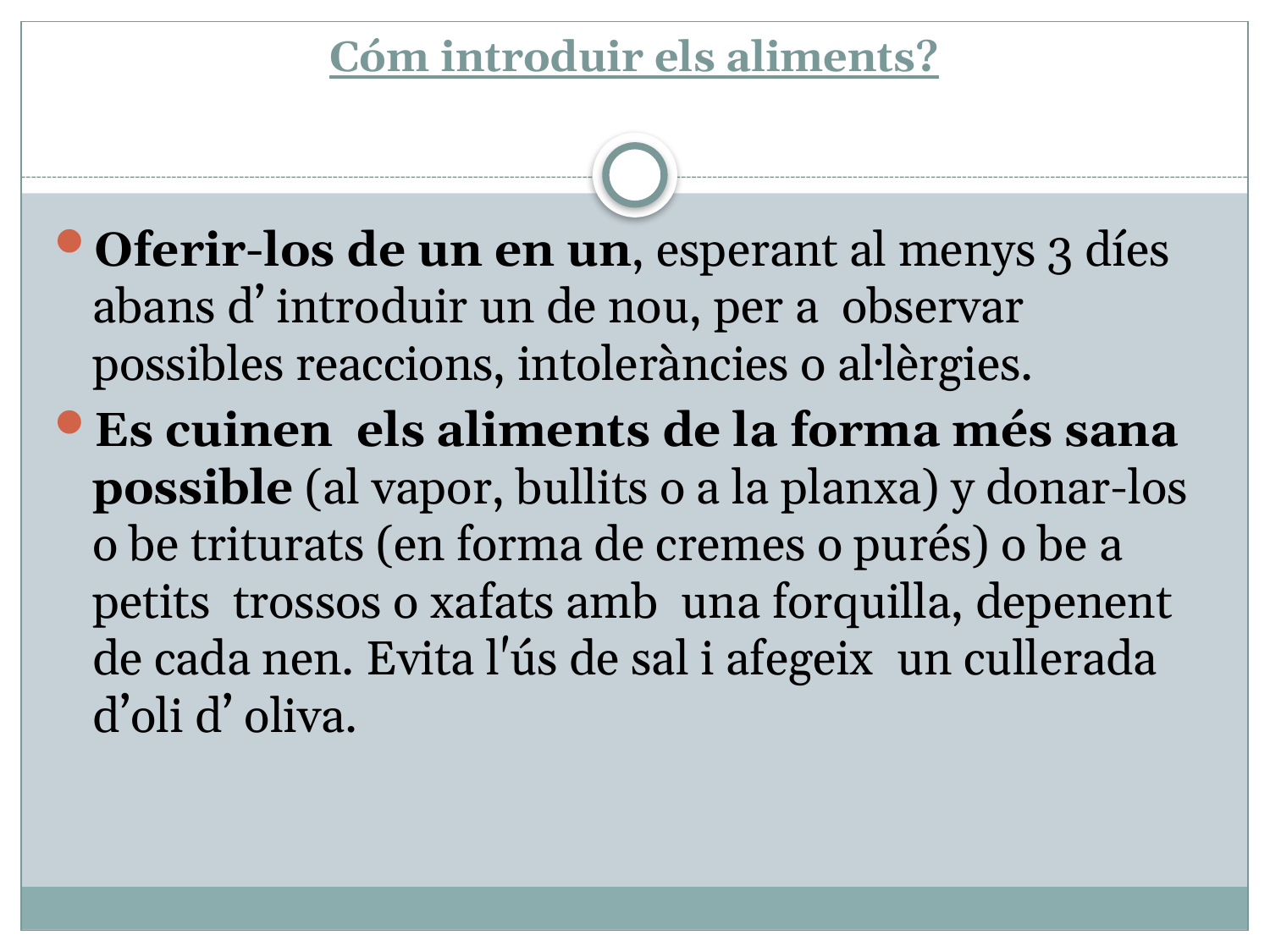

# Cóm introduir els aliments?
Oferir-los de un en un, esperant al menys 3 díes abans d’ introduir un de nou, per a  observar possibles reaccions, intoleràncies o al·lèrgies.
Es cuinen  els aliments de la forma més sana possible (al vapor, bullits o a la planxa) y donar-los o be triturats (en forma de cremes o purés) o be a petits  trossos o xafats amb  una forquilla, depenent de cada nen. Evita l'ús de sal i afegeix  un cullerada d’oli d’ oliva.